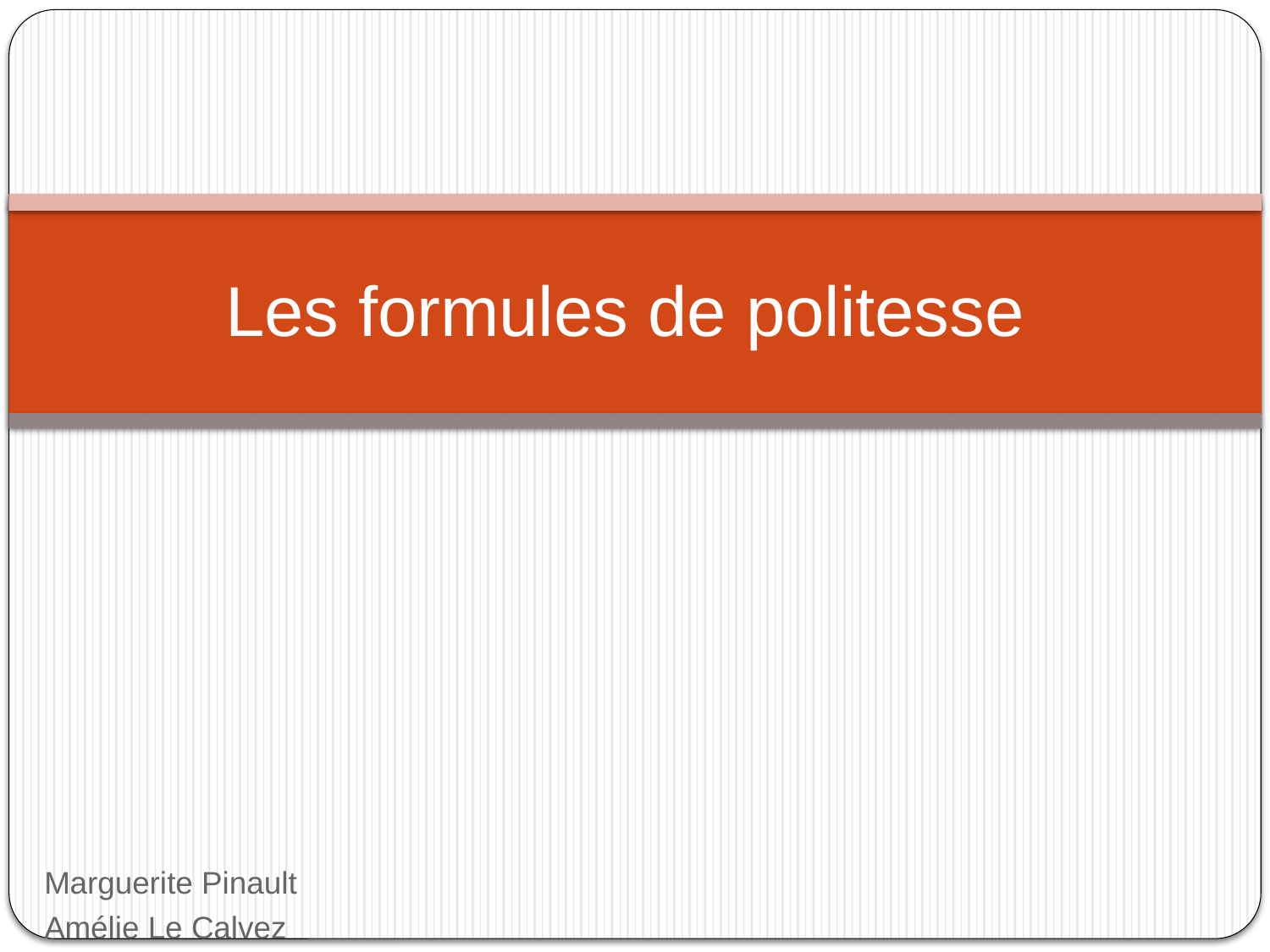

# Les formules de politesse
Marguerite Pinault
Amélie Le Calvez